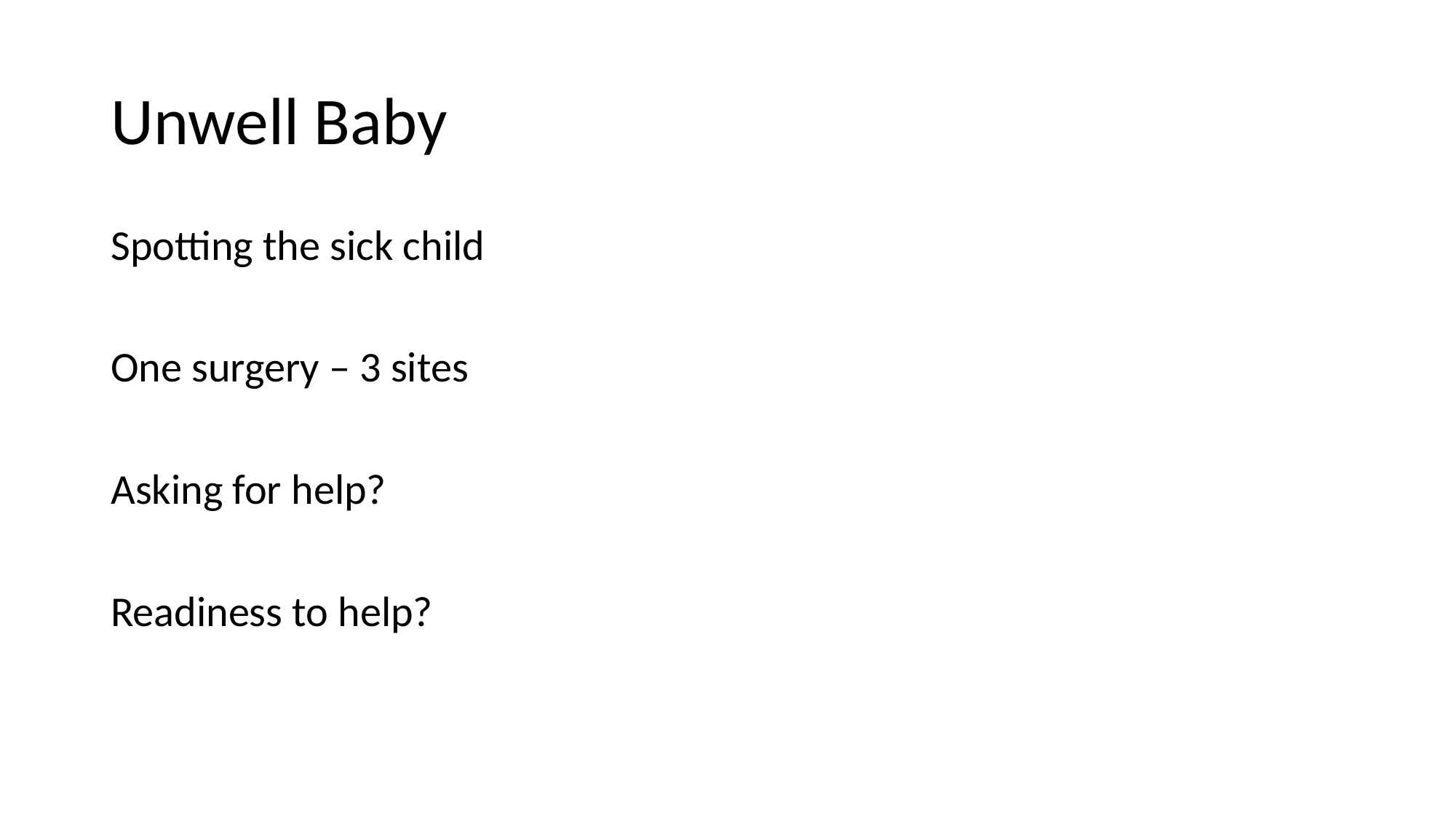

# Unwell Baby
Spotting the sick child

One surgery – 3 sites

Asking for help?

Readiness to help?